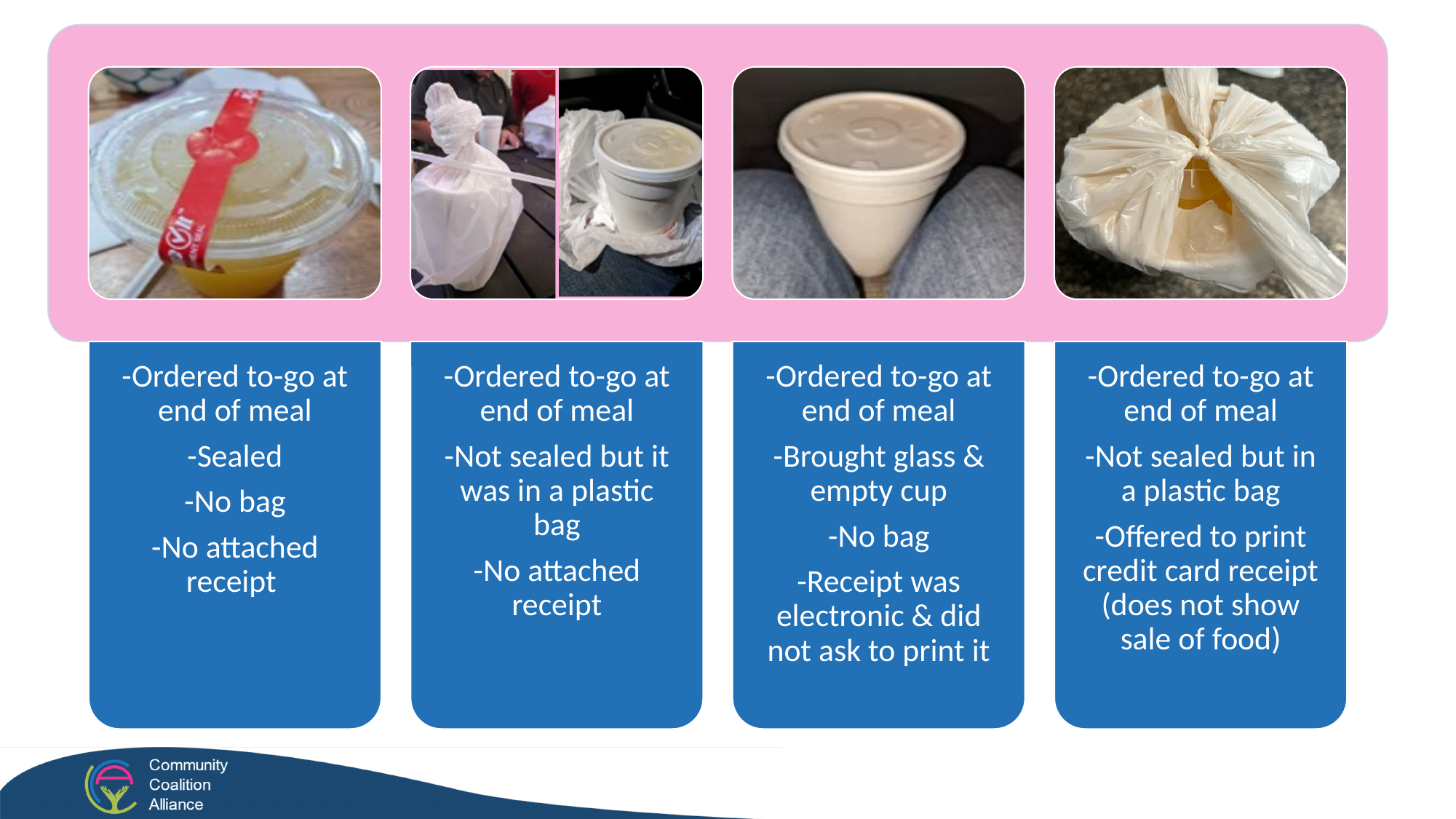

-Ordered to-go at end of meal
-Sealed
-No bag
-No attached receipt
-Ordered to-go at end of meal
-Not sealed but it was in a plastic bag
-No attached receipt
-Ordered to-go at end of meal
-Brought glass & empty cup
-No bag
-Receipt was electronic & did not ask to print it
-Ordered to-go at end of meal
-Not sealed but in a plastic bag
-Offered to print credit card receipt (does not show sale of food)